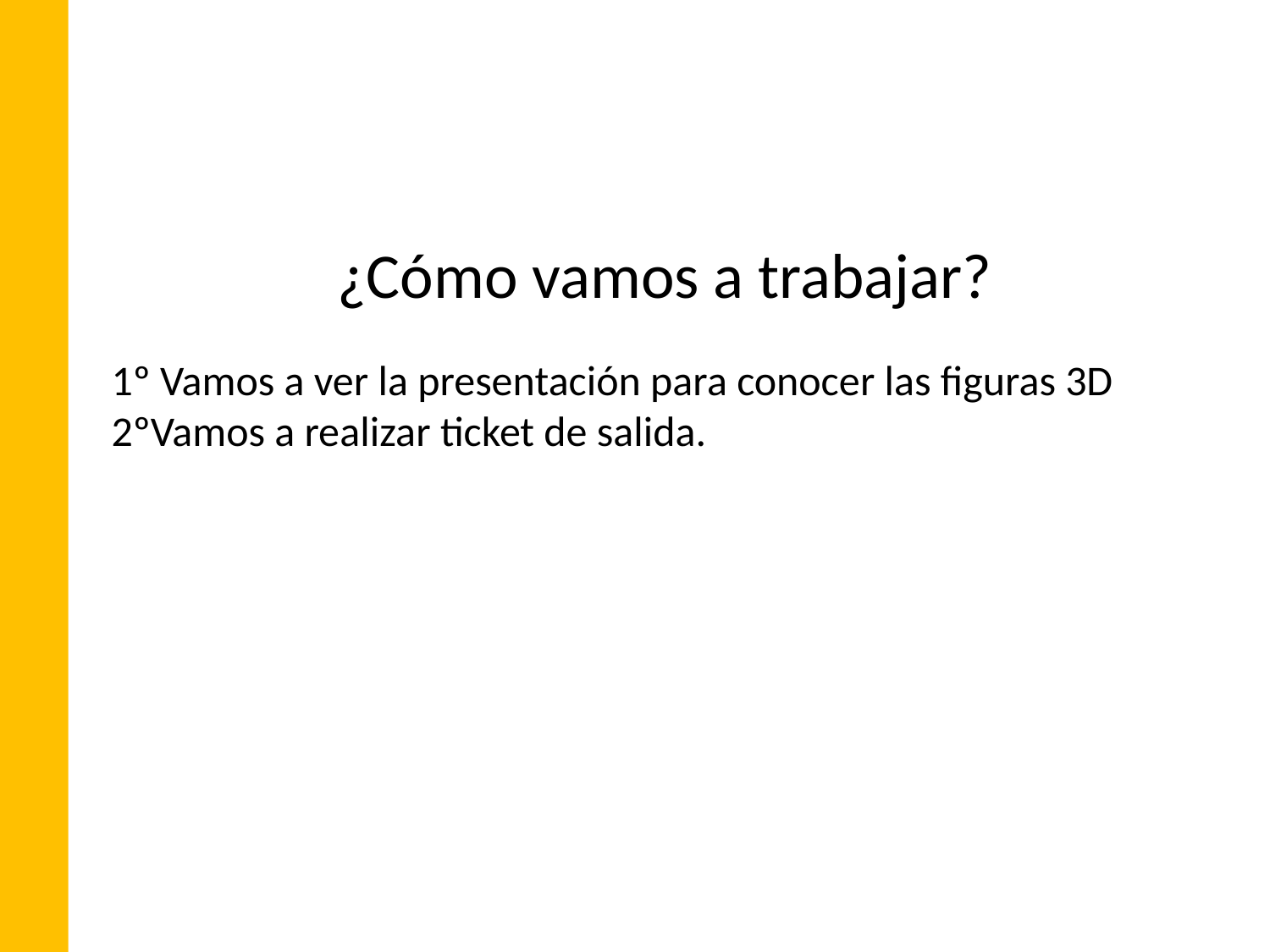

# ¿Cómo vamos a trabajar?
1º Vamos a ver la presentación para conocer las figuras 3D
2ºVamos a realizar ticket de salida.